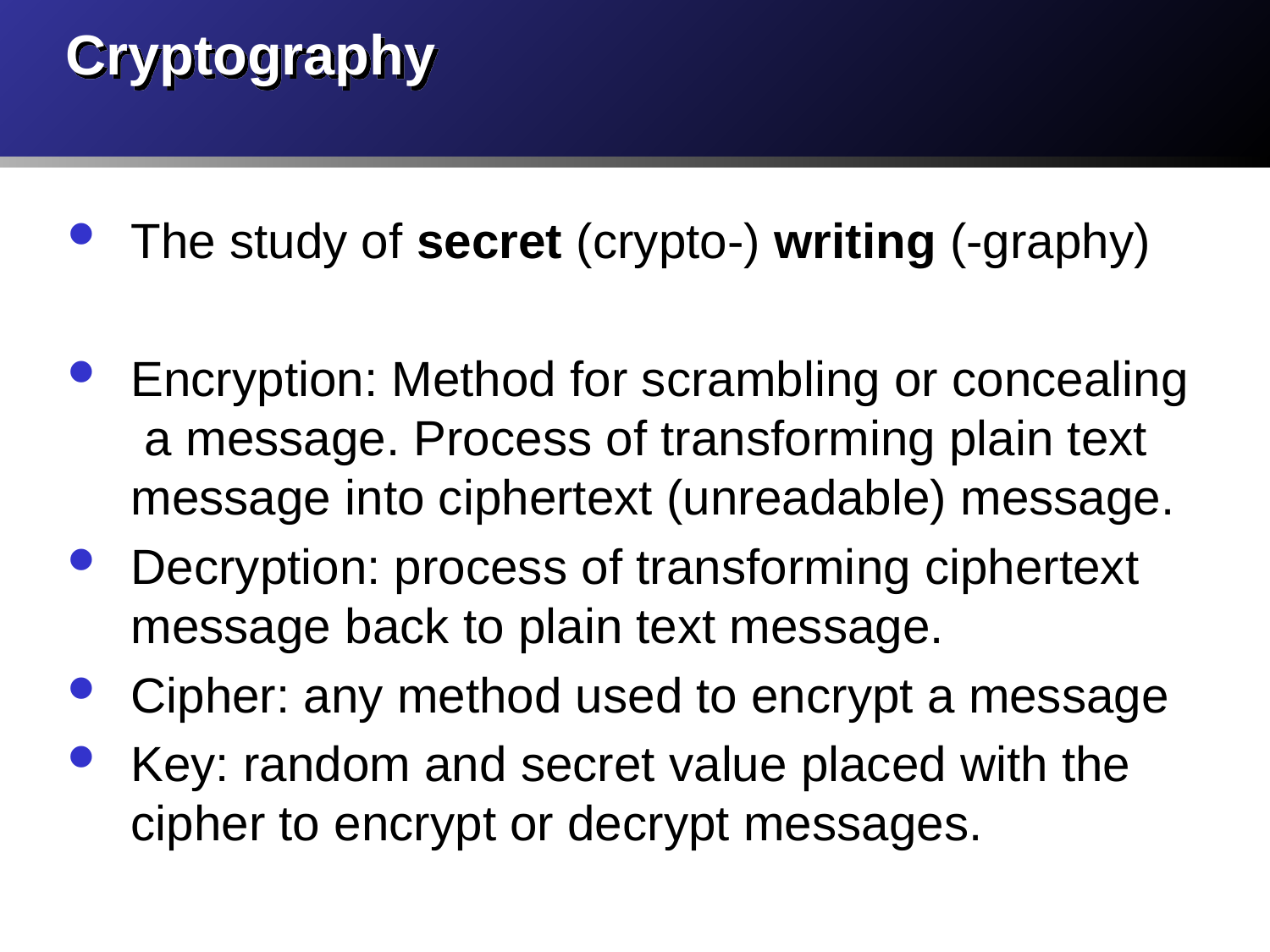

# Cryptography
The study of secret (crypto-) writing (-graphy)

Encryption: Method for scrambling or concealing  a message. Process of transforming plain text message into ciphertext (unreadable) message.
Decryption: process of transforming ciphertext message back to plain text message.
Cipher: any method used to encrypt a message
Key: random and secret value placed with the cipher to encrypt or decrypt messages.